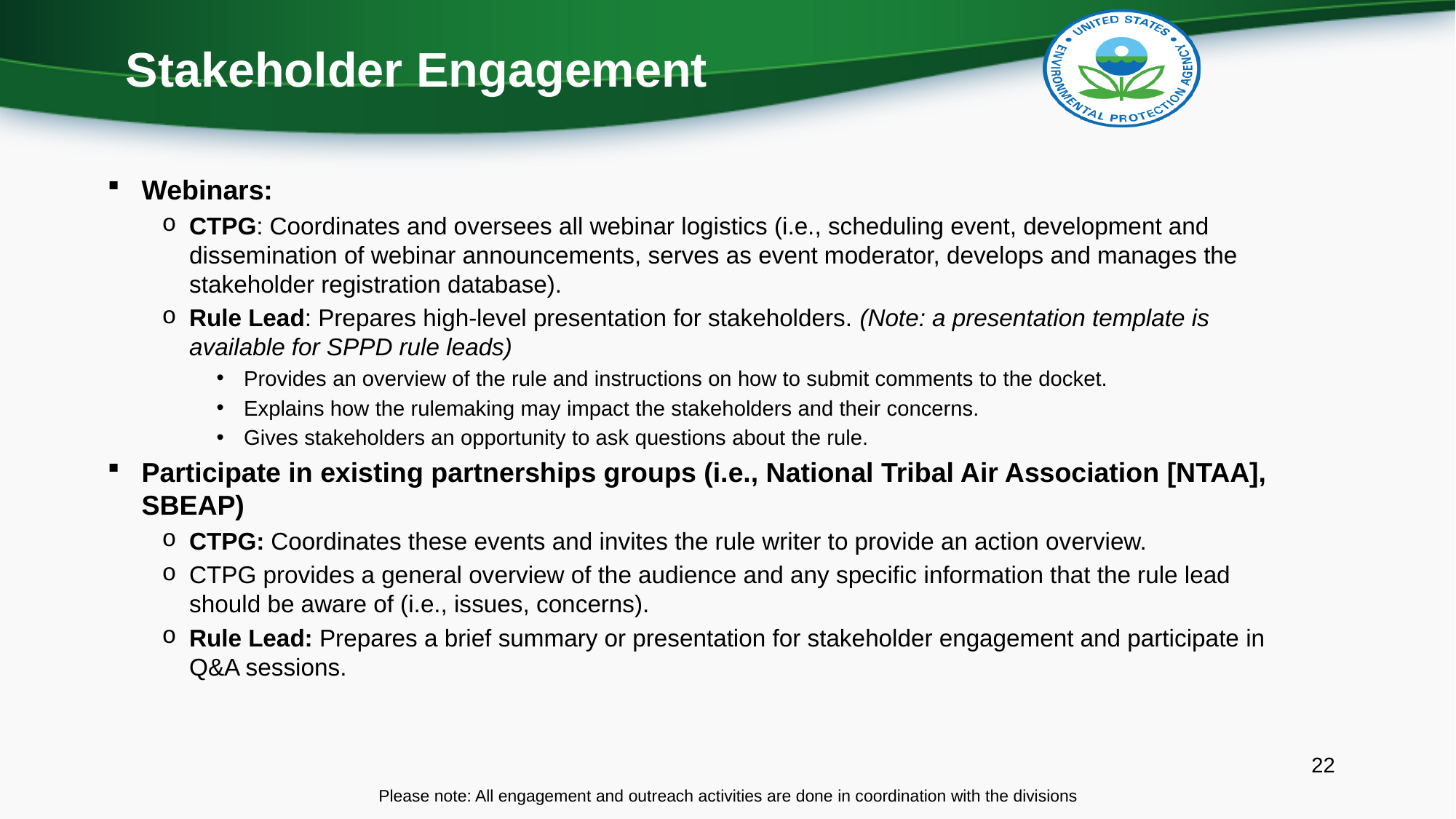

# Stakeholder Engagement
Webinars:
CTPG: Coordinates and oversees all webinar logistics (i.e., scheduling event, development and dissemination of webinar announcements, serves as event moderator, develops and manages the stakeholder registration database).
Rule Lead: Prepares high-level presentation for stakeholders. (Note: a presentation template is available for SPPD rule leads)
Provides an overview of the rule and instructions on how to submit comments to the docket.
Explains how the rulemaking may impact the stakeholders and their concerns.
Gives stakeholders an opportunity to ask questions about the rule.
Participate in existing partnerships groups (i.e., National Tribal Air Association [NTAA], SBEAP)
CTPG: Coordinates these events and invites the rule writer to provide an action overview.
CTPG provides a general overview of the audience and any specific information that the rule lead should be aware of (i.e., issues, concerns).
Rule Lead: Prepares a brief summary or presentation for stakeholder engagement and participate in Q&A sessions.
22
Please note: All engagement and outreach activities are done in coordination with the divisions